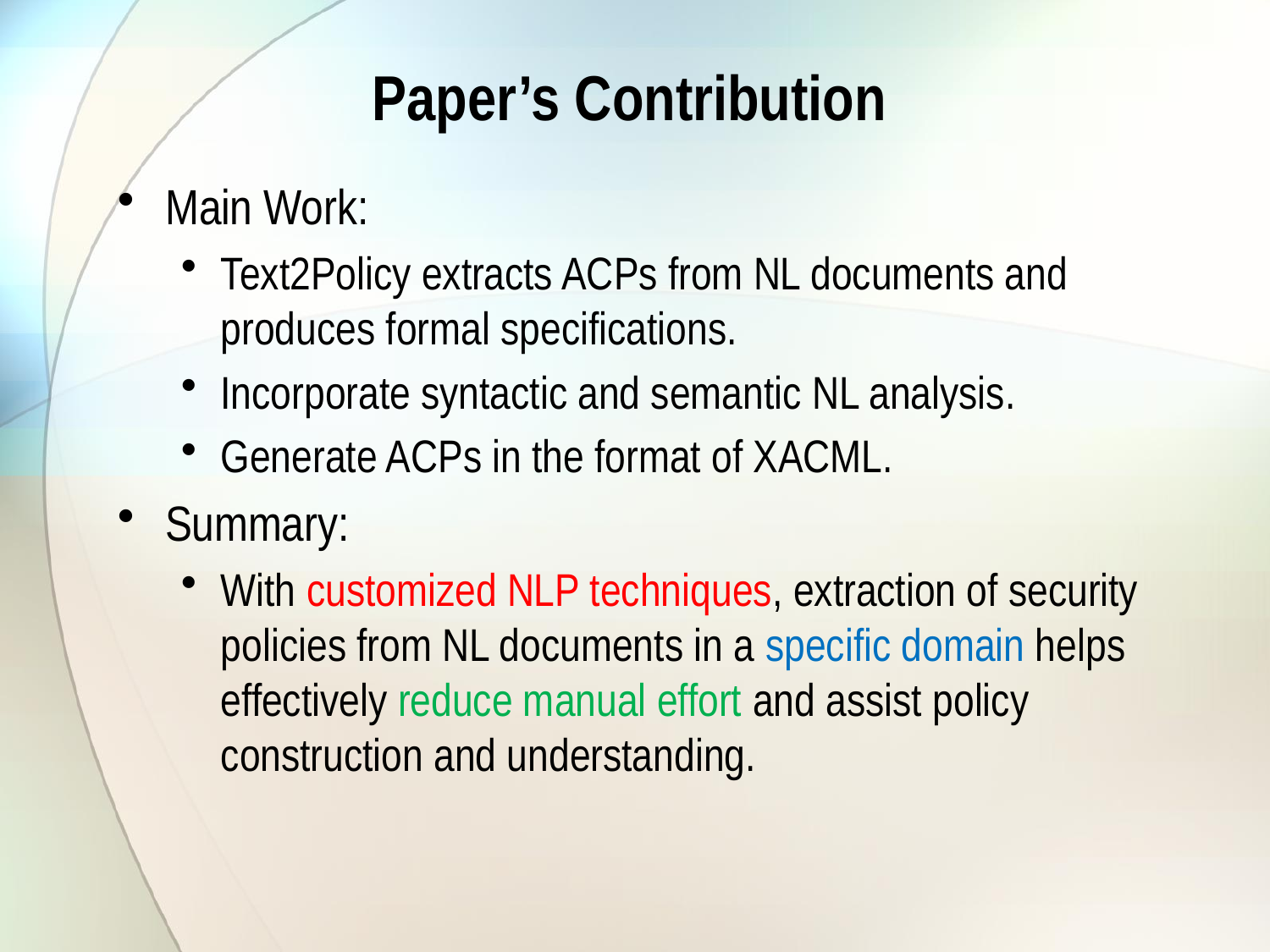

# Paper’s Contribution
Main Work:
Text2Policy extracts ACPs from NL documents and produces formal specifications.
Incorporate syntactic and semantic NL analysis.
Generate ACPs in the format of XACML.
Summary:
With customized NLP techniques, extraction of security policies from NL documents in a specific domain helps effectively reduce manual effort and assist policy construction and understanding.